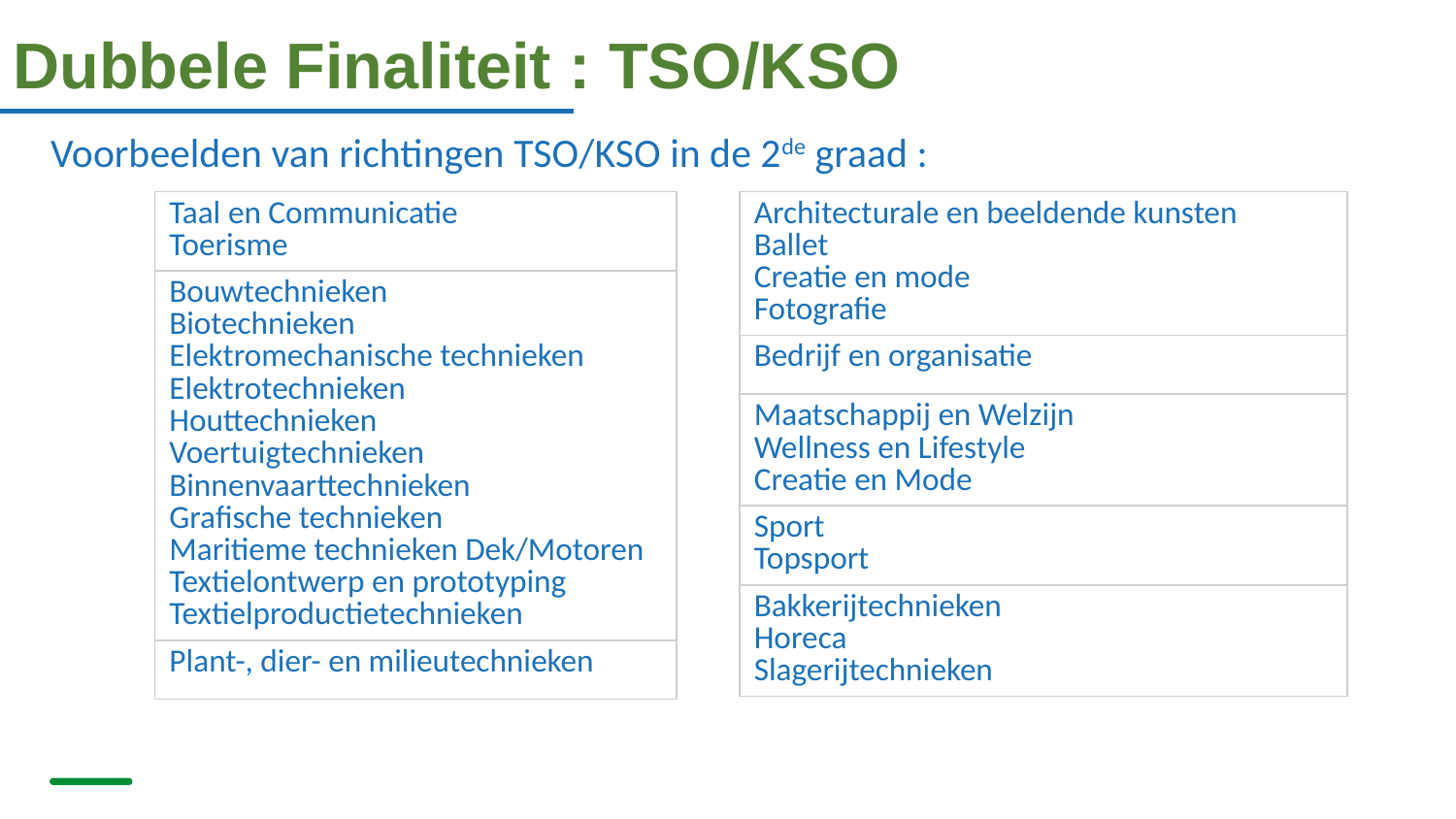

Dubbele Finaliteit : TSO/KSO
Voorbeelden van richtingen TSO/KSO in de 2de graad :
| Taal en Communicatie Toerisme |
| --- |
| Bouwtechnieken Biotechnieken Elektromechanische technieken Elektrotechnieken Houttechnieken Voertuigtechnieken Binnenvaarttechnieken Grafische technieken Maritieme technieken Dek/Motoren Textielontwerp en prototyping Textielproductietechnieken |
| Plant-, dier- en milieutechnieken |
| Architecturale en beeldende kunsten Ballet Creatie en mode Fotografie |
| --- |
| Bedrijf en organisatie |
| Maatschappij en Welzijn Wellness en Lifestyle Creatie en Mode |
| Sport Topsport |
| Bakkerijtechnieken Horeca Slagerijtechnieken |